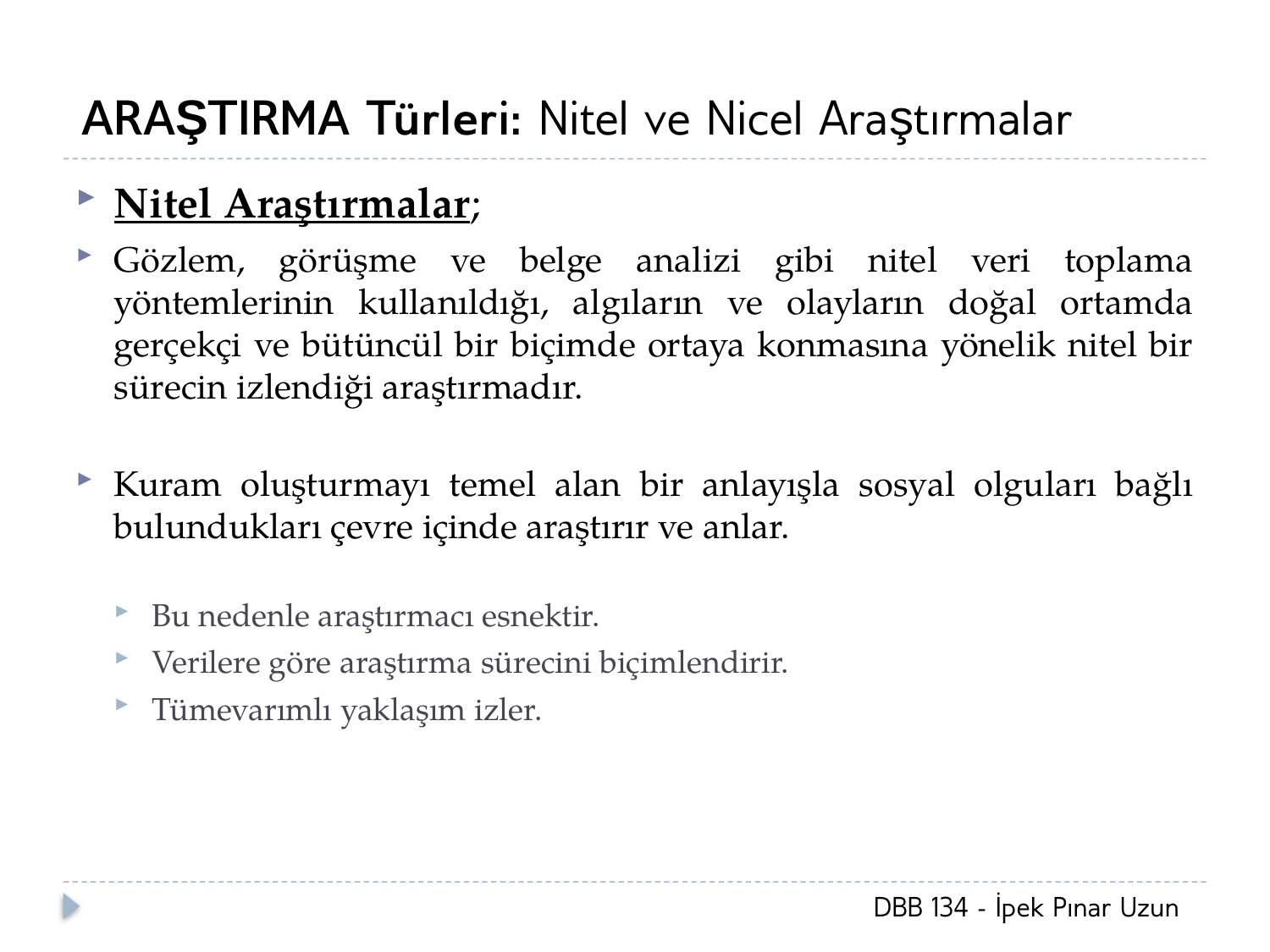

ARAŞTIRMA Türleri: Nitel ve Nicel Araştırmalar
Nitel Araştırmalar;
Gözlem, görüşme ve belge analizi gibi nitel veri toplama yöntemlerinin kullanıldığı, algıların ve olayların doğal ortamda gerçekçi ve bütüncül bir biçimde ortaya konmasına yönelik nitel bir sürecin izlendiği araştırmadır.

Kuram oluşturmayı temel alan bir anlayışla sosyal olguları bağlı bulundukları çevre içinde araştırır ve anlar.

Bu nedenle araştırmacı esnektir.
Verilere göre araştırma sürecini biçimlendirir.
Tümevarımlı yaklaşım izler.

						DBB 134 - İpek Pınar Uzun